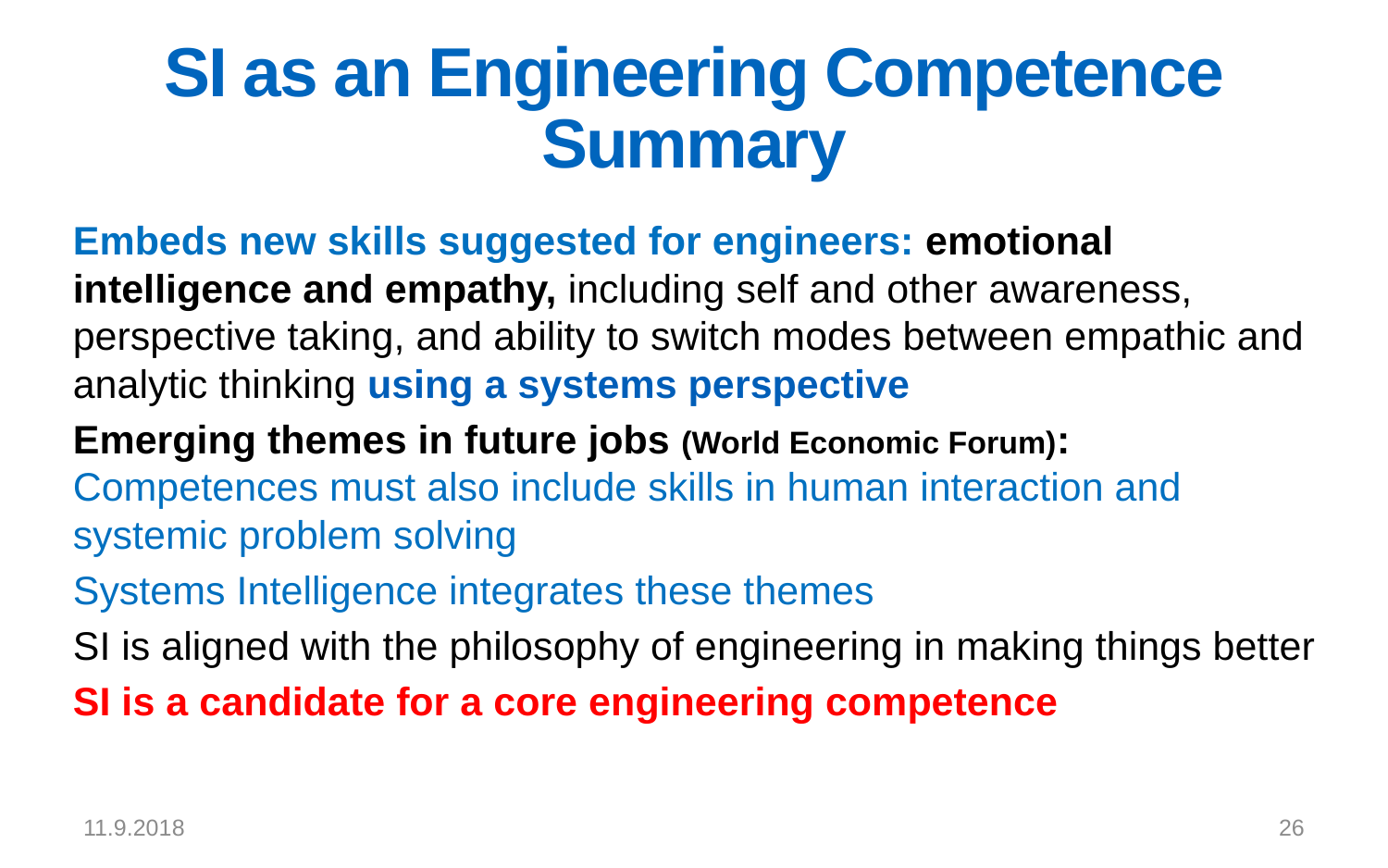

# SI as an Engineering Competence Summary
Embeds new skills suggested for engineers: emotional intelligence and empathy, including self and other awareness, perspective taking, and ability to switch modes between empathic and analytic thinking using a systems perspective
Emerging themes in future jobs (World Economic Forum): Competences must also include skills in human interaction and systemic problem solving
Systems Intelligence integrates these themes
SI is aligned with the philosophy of engineering in making things better
SI is a candidate for a core engineering competence
11.9.2018
26